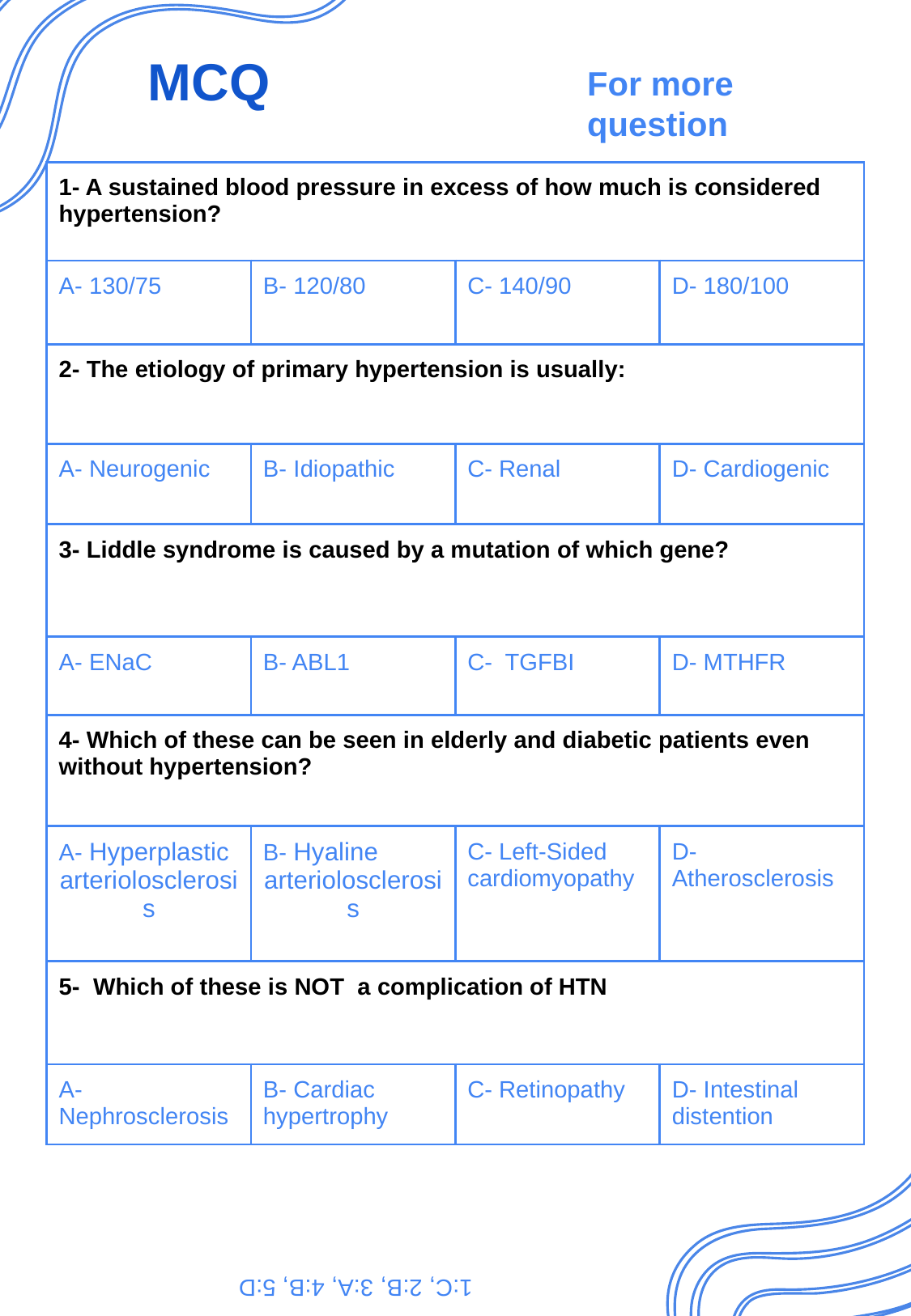

MCQ
For more question
| 1- A sustained blood pressure in excess of how much is considered hypertension? |  |  |  |
| --- | --- | --- | --- |
| A- 130/75 | B- 120/80 | C- 140/90 | D- 180/100 |
| 2- The etiology of primary hypertension is usually: |  |  |  |
| A- Neurogenic | B- Idiopathic | C- Renal | D- Cardiogenic |
| 3- Liddle syndrome is caused by a mutation of which gene? |  |  |  |
| A- ENaC | B- ABL1 | C- TGFBI | D- MTHFR |
| 4- Which of these can be seen in elderly and diabetic patients even without hypertension? |  |  |  |
| A- Hyperplastic arteriolosclerosis | B- Hyaline arteriolosclerosis | C- Left-Sided cardiomyopathy | D- Atherosclerosis |
| 5- Which of these is NOT a complication of HTN |  |  |  |
| A- Nephrosclerosis | B- Cardiac hypertrophy | C- Retinopathy | D- Intestinal distention |
1:C, 2:B, 3:A, 4:B, 5:D